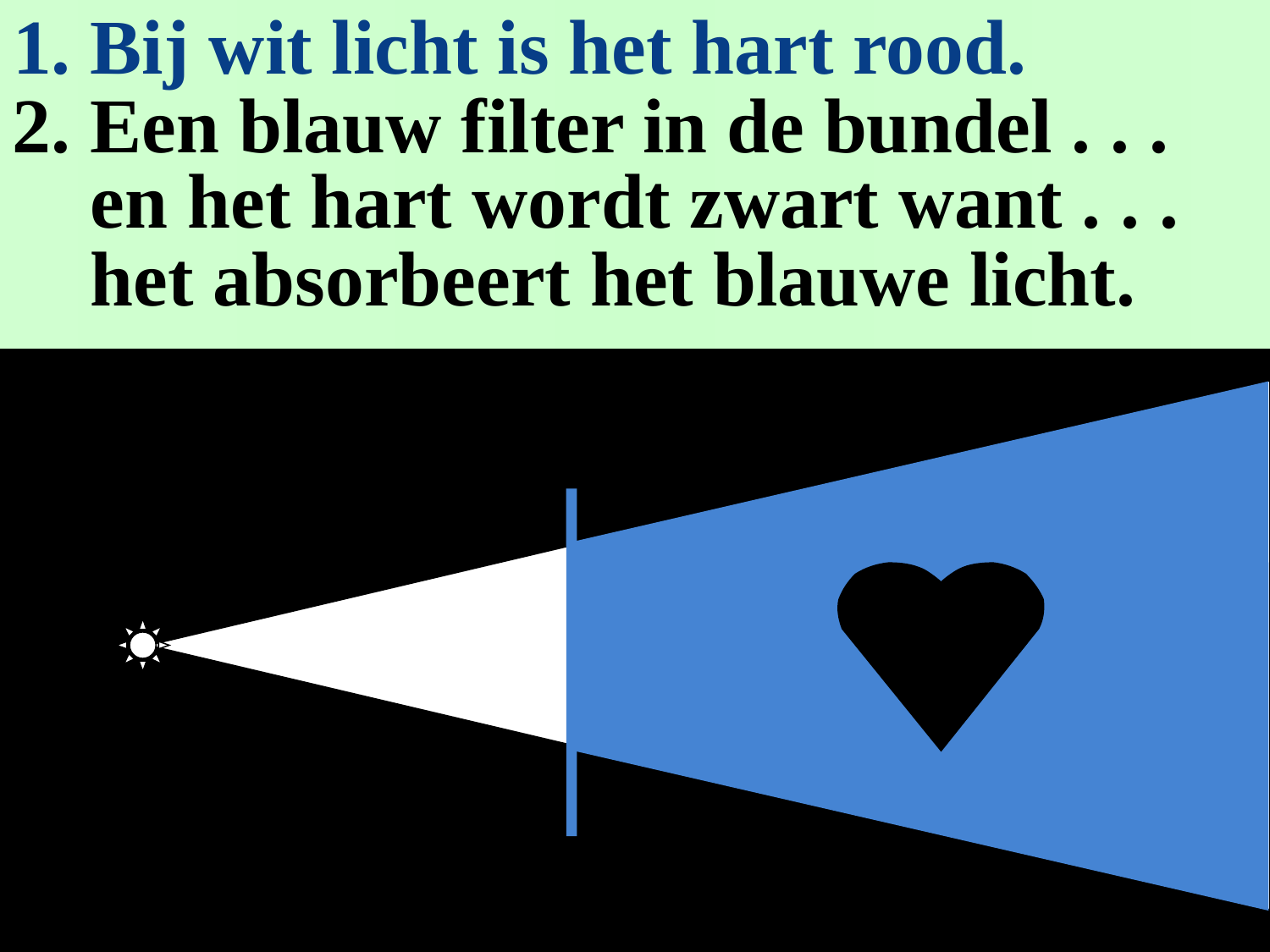

# 1. Bij wit licht is het hart rood.
2. Een blauw filter in de bundel . . .
    en het hart wordt zwart want . . .
    het absorbeert het blauwe licht.